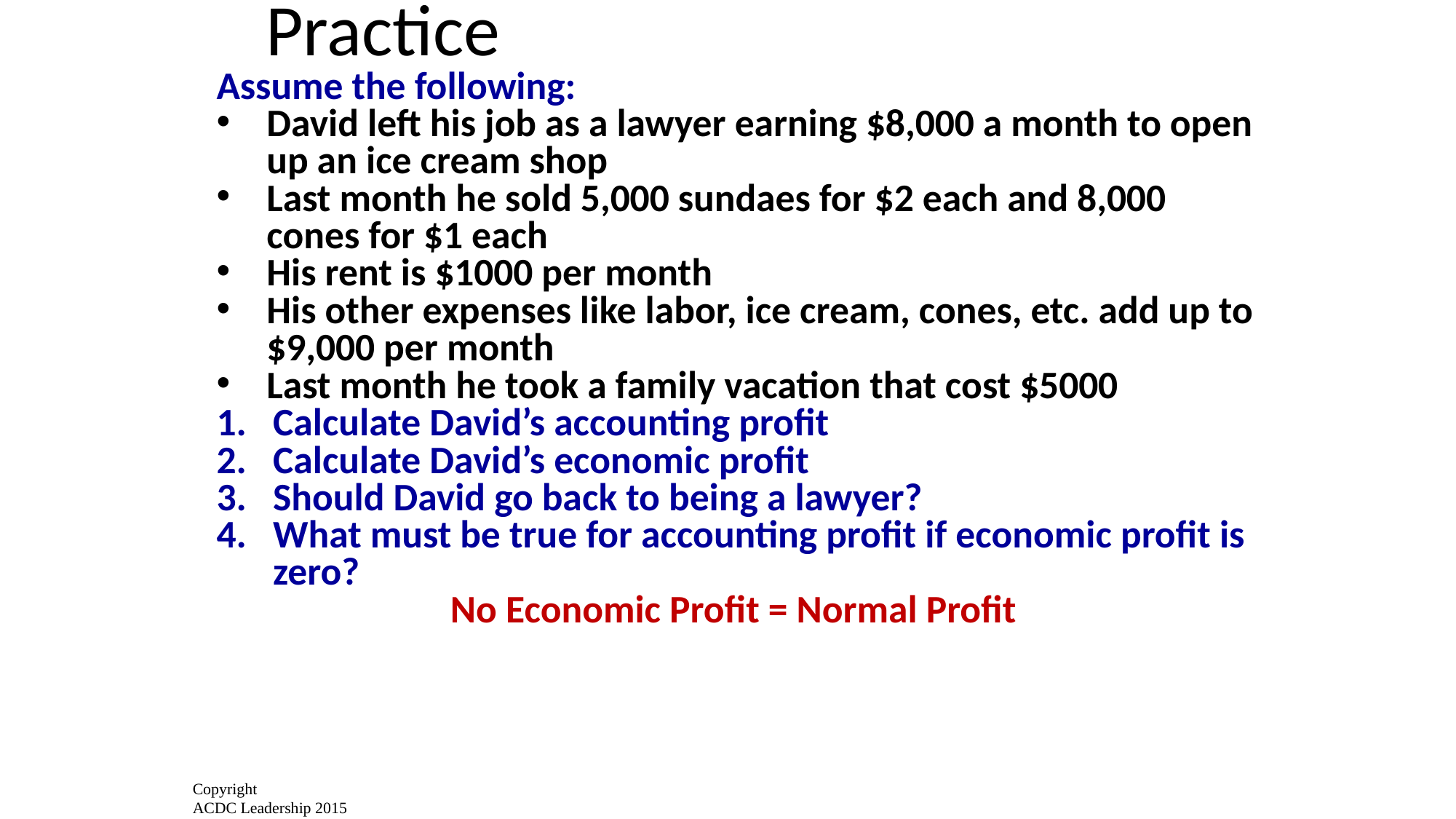

Practice
Assume the following:
David left his job as a lawyer earning $8,000 a month to open up an ice cream shop
Last month he sold 5,000 sundaes for $2 each and 8,000 cones for $1 each
His rent is $1000 per month
His other expenses like labor, ice cream, cones, etc. add up to $9,000 per month
Last month he took a family vacation that cost $5000
Calculate David’s accounting profit
Calculate David’s economic profit
Should David go back to being a lawyer?
What must be true for accounting profit if economic profit is zero?
No Economic Profit = Normal Profit

Copyright
ACDC Leadership 2015